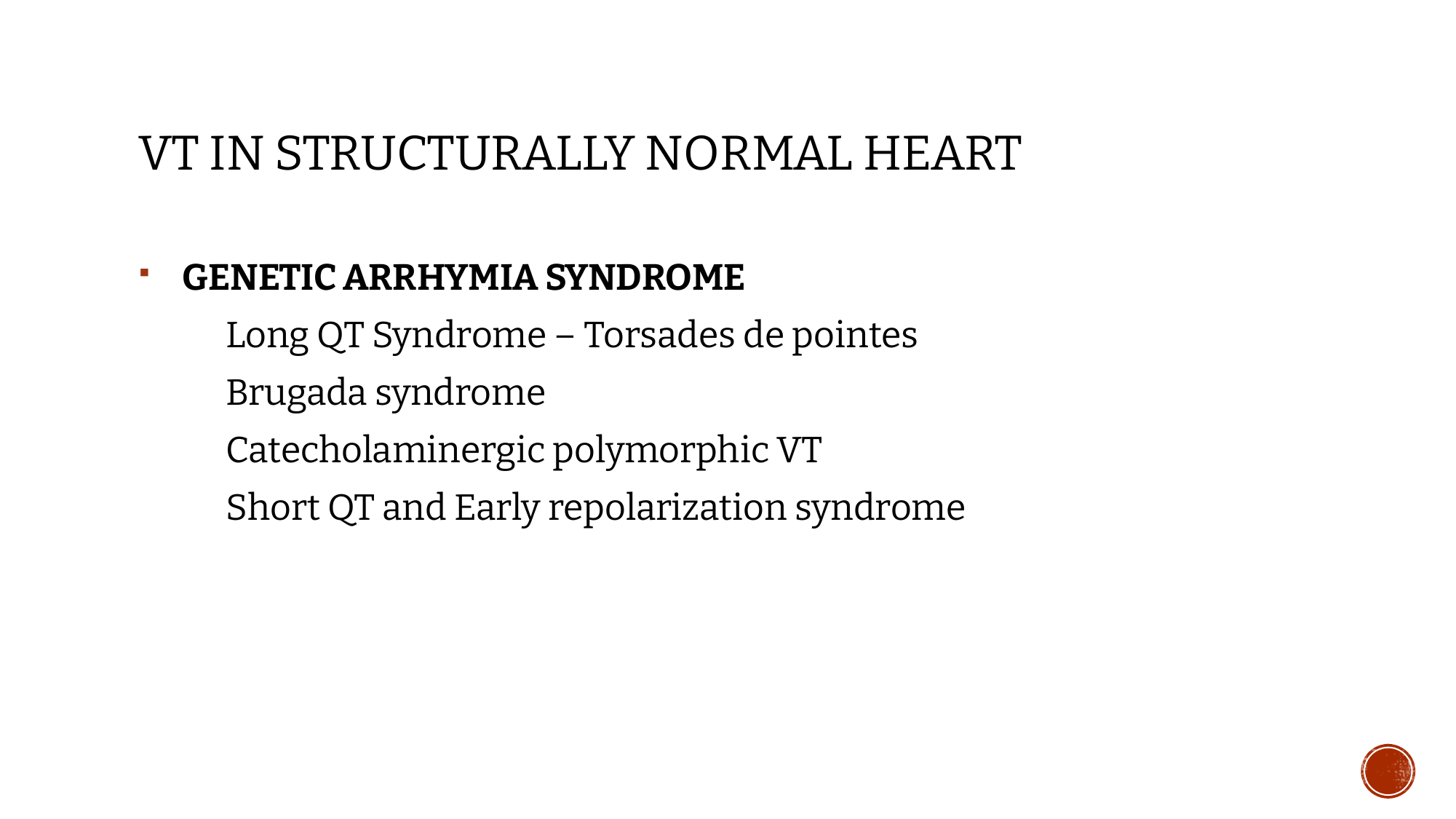

# VT IN STRUCTURALLY NORMAL HEART
    GENETIC ARRHYMIA SYNDROME
            Long QT Syndrome – Torsades de pointes
            Brugada syndrome
            Catecholaminergic polymorphic VT
            Short QT and Early repolarization syndrome